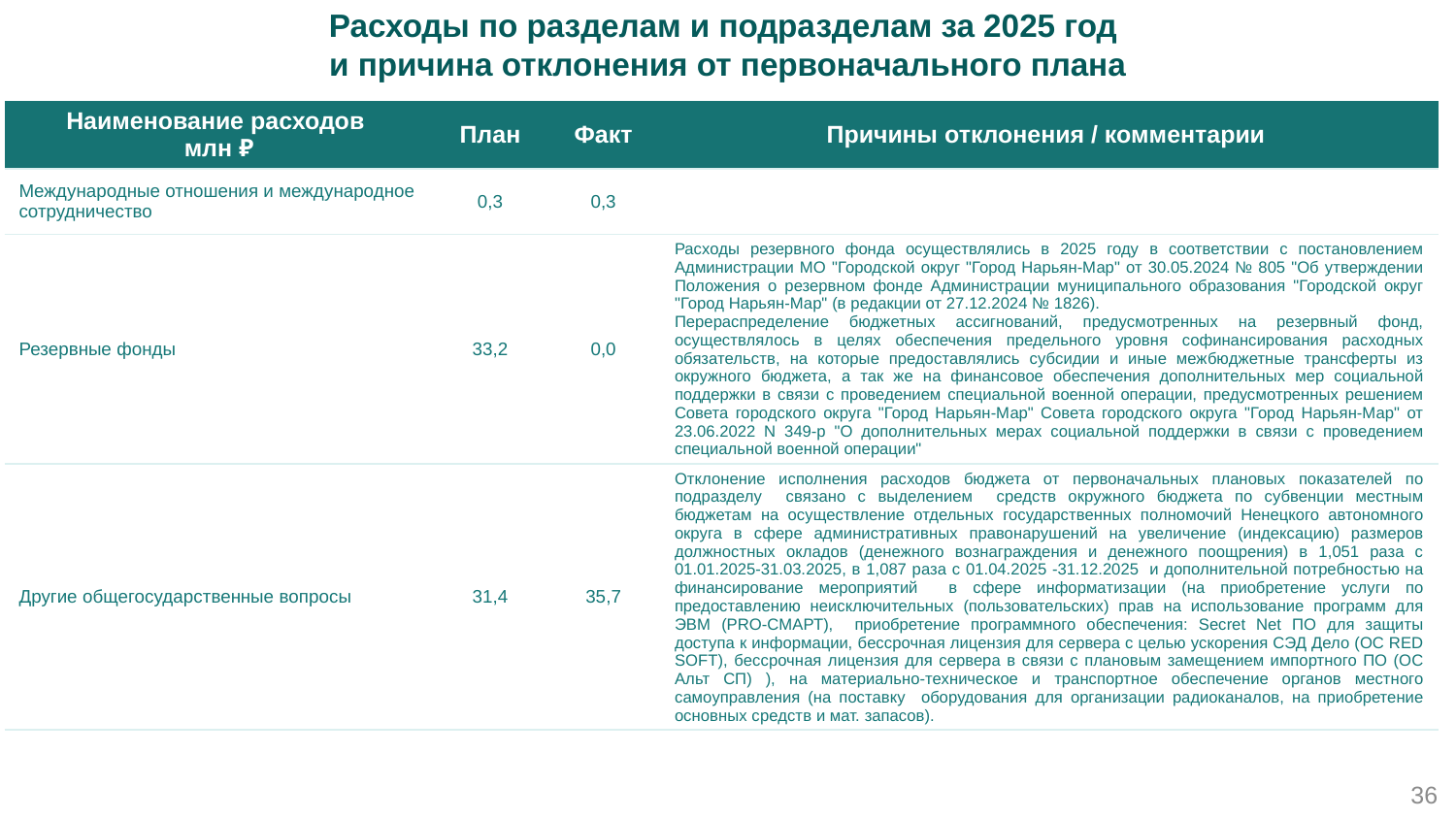

Расходы по разделам и подразделам за 2025 год
и причина отклонения от первоначального плана

| Наименование расходов млн ₽ | План | Факт | Причины отклонения / комментарии |
| --- | --- | --- | --- |
| Международные отношения и международное сотрудничество | 0,3 | 0,3 |  |
| Резервные фонды | 33,2 | 0,0 | Расходы резервного фонда осуществлялись в 2025 году в соответствии с постановлением Администрации МО "Городской округ "Город Нарьян-Мар" от 30.05.2024 № 805 "Об утверждении Положения о резервном фонде Администрации муниципального образования "Городской округ "Город Нарьян-Мар" (в редакции от 27.12.2024 № 1826). Перераспределение бюджетных ассигнований, предусмотренных на резервный фонд, осуществлялось в целях обеспечения предельного уровня софинансирования расходных обязательств, на которые предоставлялись субсидии и иные межбюджетные трансферты из окружного бюджета, а так же на финансовое обеспечения дополнительных мер социальной поддержки в связи с проведением специальной военной операции, предусмотренных решением Совета городского округа "Город Нарьян-Мар" Совета городского округа "Город Нарьян-Мар" от 23.06.2022 N 349-р "О дополнительных мерах социальной поддержки в связи с проведением специальной военной операции" |
| Другие общегосударственные вопросы | 31,4 | 35,7 | Отклонение исполнения расходов бюджета от первоначальных плановых показателей по подразделу связано с выделением средств окружного бюджета по субвенции местным бюджетам на осуществление отдельных государственных полномочий Ненецкого автономного округа в сфере административных правонарушений на увеличение (индексацию) размеров должностных окладов (денежного вознаграждения и денежного поощрения) в 1,051 раза с 01.01.2025-31.03.2025, в 1,087 раза с 01.04.2025 -31.12.2025 и дополнительной потребностью на финансирование мероприятий в сфере информатизации (на приобретение услуги по предоставлению неисключительных (пользовательских) прав на использование программ для ЭВМ (PRO-СМАРТ), приобретение программного обеспечения: Secret Net ПО для защиты доступа к информации, бессрочная лицензия для сервера с целью ускорения СЭД Дело (ОС RED SOFT), бессрочная лицензия для сервера в связи с плановым замещением импортного ПО (ОС Альт СП) ), на материально-техническое и транспортное обеспечение органов местного самоуправления (на поставку оборудования для организации радиоканалов, на приобретение основных средств и мат. запасов). |
36